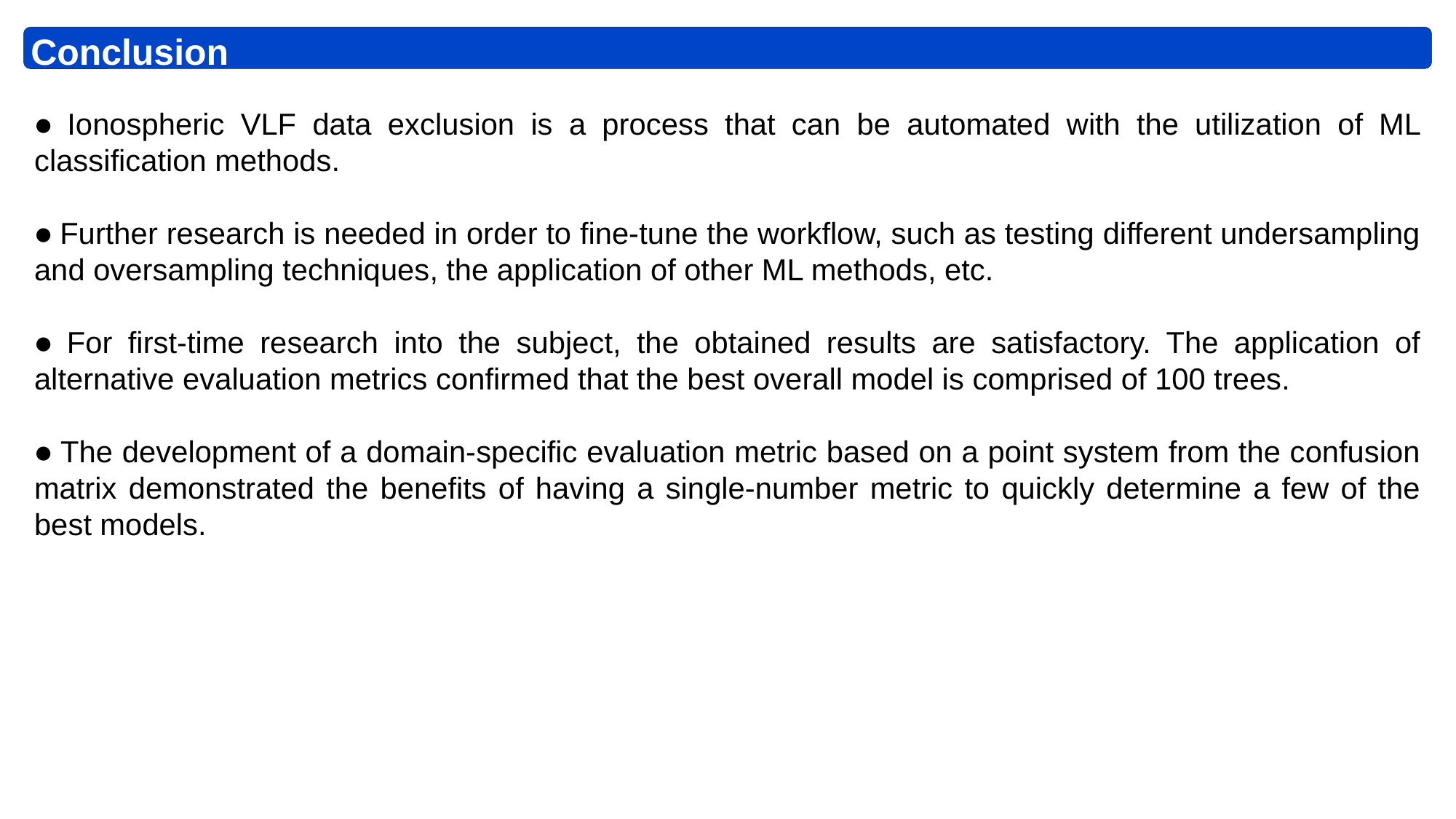

Conclusion

● Ionospheric VLF data exclusion is a process that can be automated with the utilization of ML classification methods.

● Further research is needed in order to fine-tune the workflow, such as testing different undersampling and oversampling techniques, the application of other ML methods, etc.

● For first-time research into the subject, the obtained results are satisfactory. The application of alternative evaluation metrics confirmed that the best overall model is comprised of 100 trees.

● The development of a domain-specific evaluation metric based on a point system from the confusion matrix demonstrated the benefits of having a single-number metric to quickly determine a few of the best models.